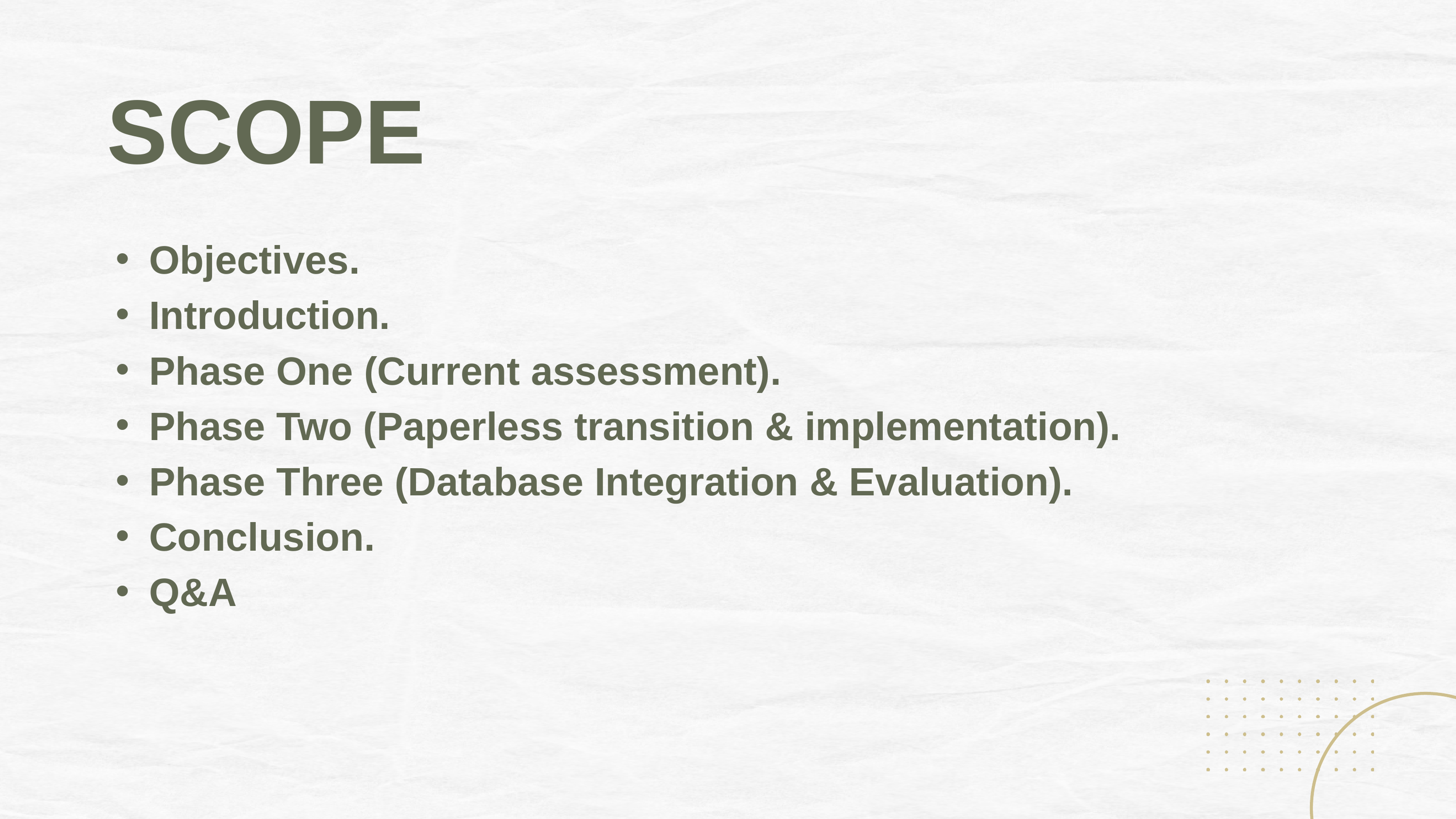

SCOPE
Objectives.
Introduction.
Phase One (Current assessment).
Phase Two (Paperless transition & implementation).
Phase Three (Database Integration & Evaluation).
Conclusion.
Q&A